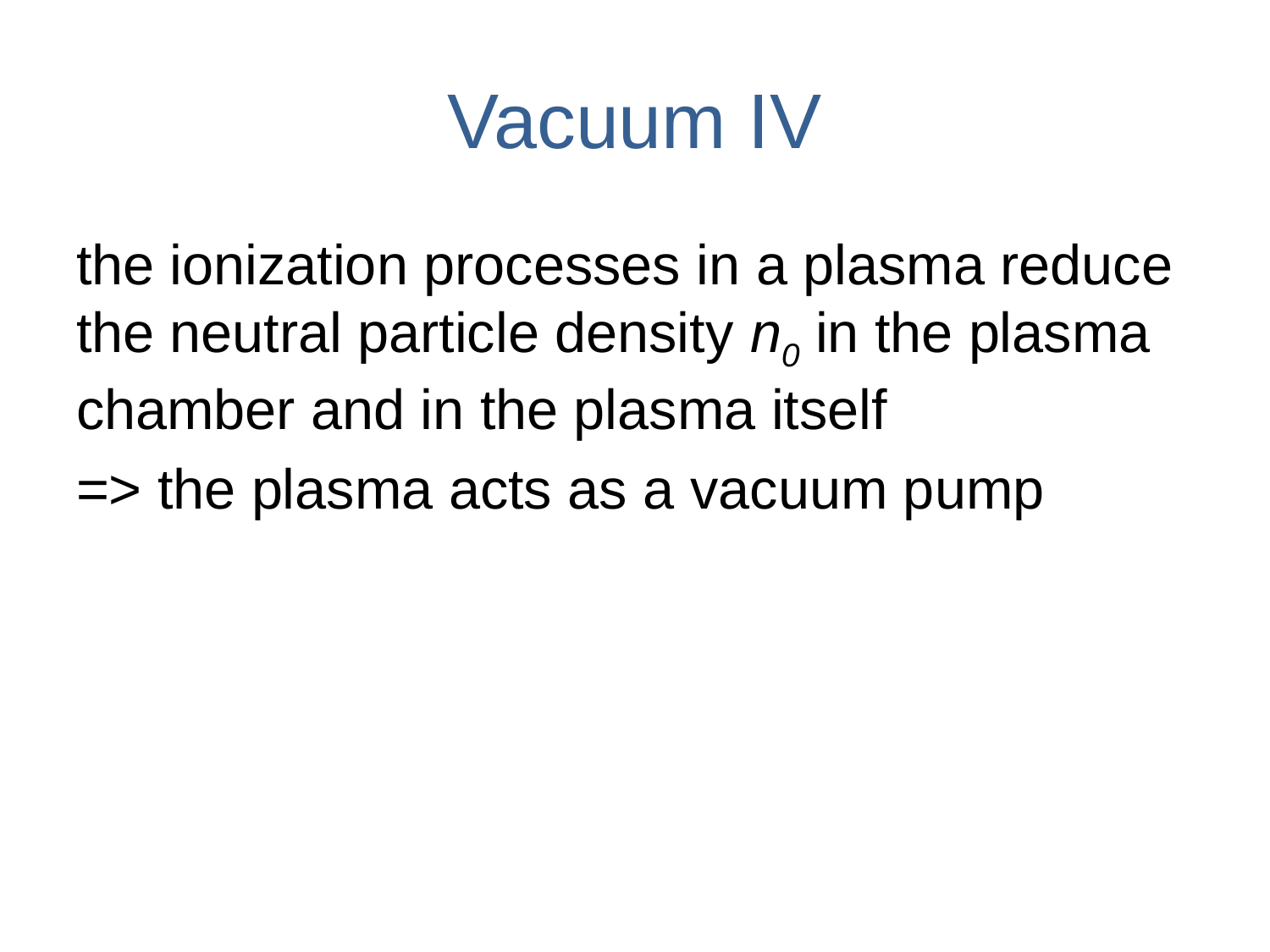

# Vacuum IV
the ionization processes in a plasma reduce the neutral particle density n0 in the plasma chamber and in the plasma itself
=> the plasma acts as a vacuum pump